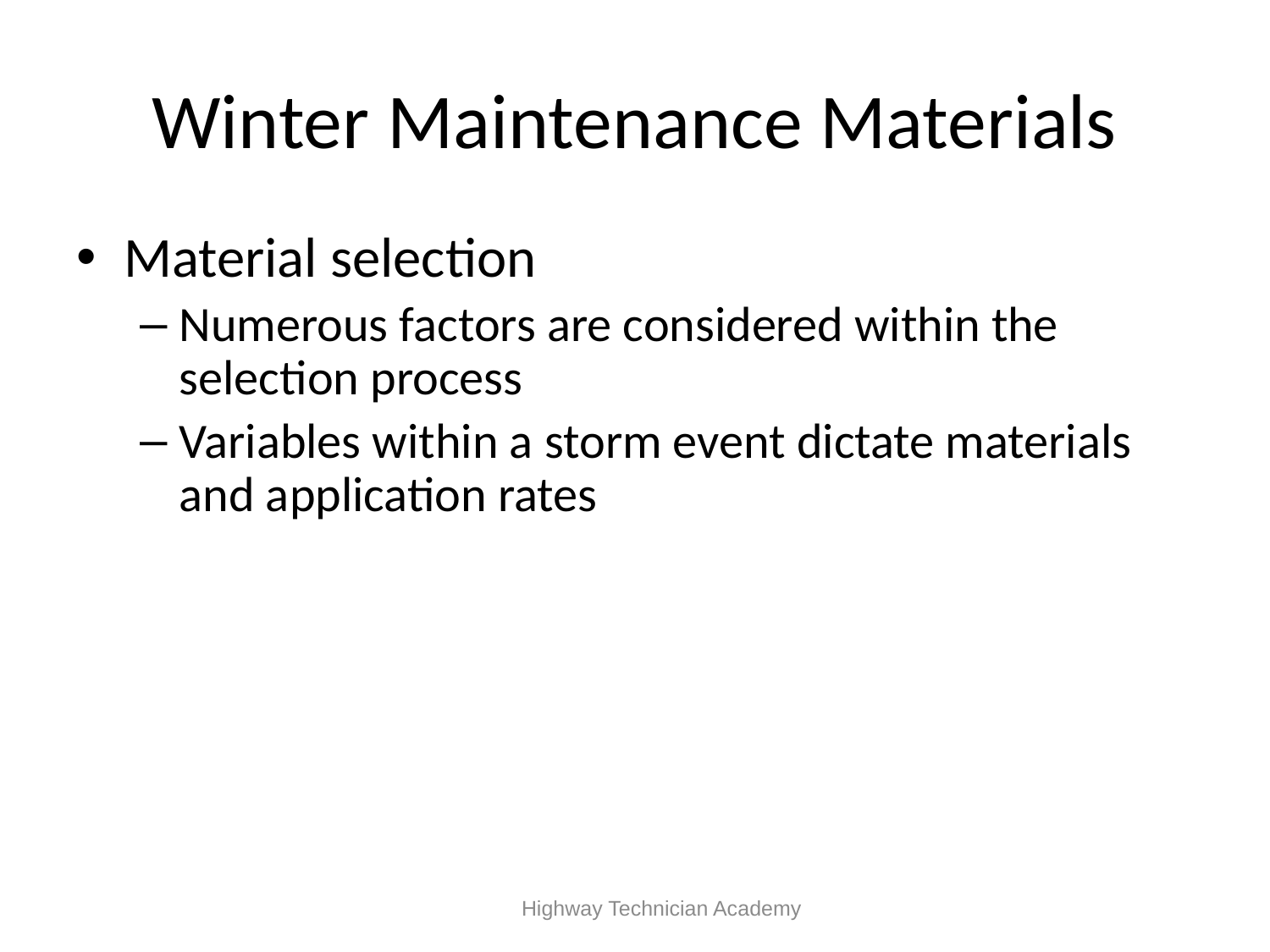

# Winter Maintenance Materials
Material selection
Numerous factors are considered within the selection process
Variables within a storm event dictate materials and application rates

           Highway Technician Academy